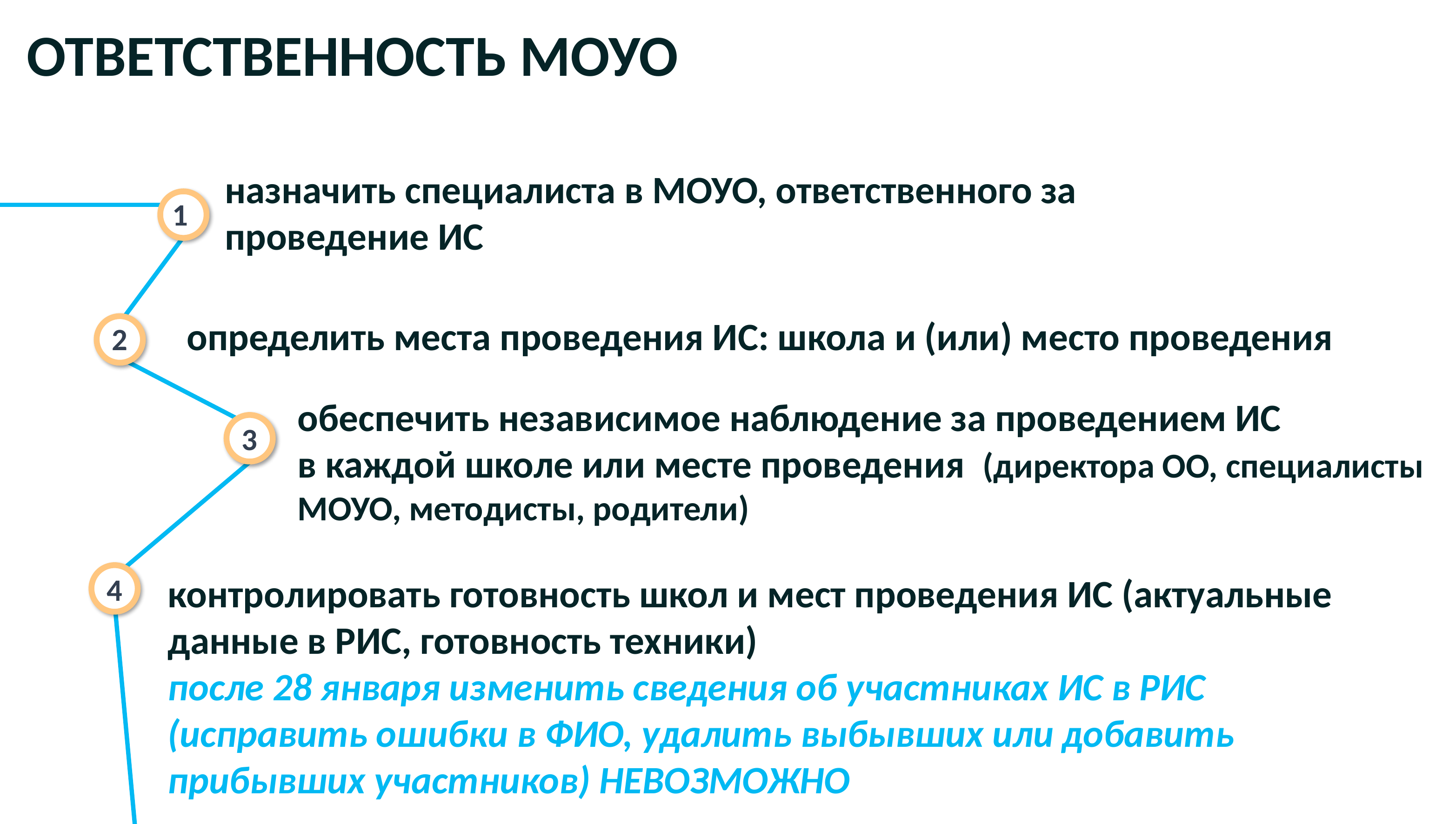

ОТВЕТСТВЕННОСТЬ МОУО
назначить специалиста в МОУО, ответственного за проведение ИС

1
определить места проведения ИС: школа и (или) место проведения
2

обеспечить независимое наблюдение за проведением ИС
в каждой школе или месте проведения  (директора ОО, специалисты МОУО, методисты, родители)

3

контролировать готовность школ и мест проведения ИС (актуальные данные в РИС, готовность техники)
после 28 января изменить сведения об участниках ИС в РИС (исправить ошибки в ФИО, удалить выбывших или добавить прибывших участников) НЕВОЗМОЖНО
4